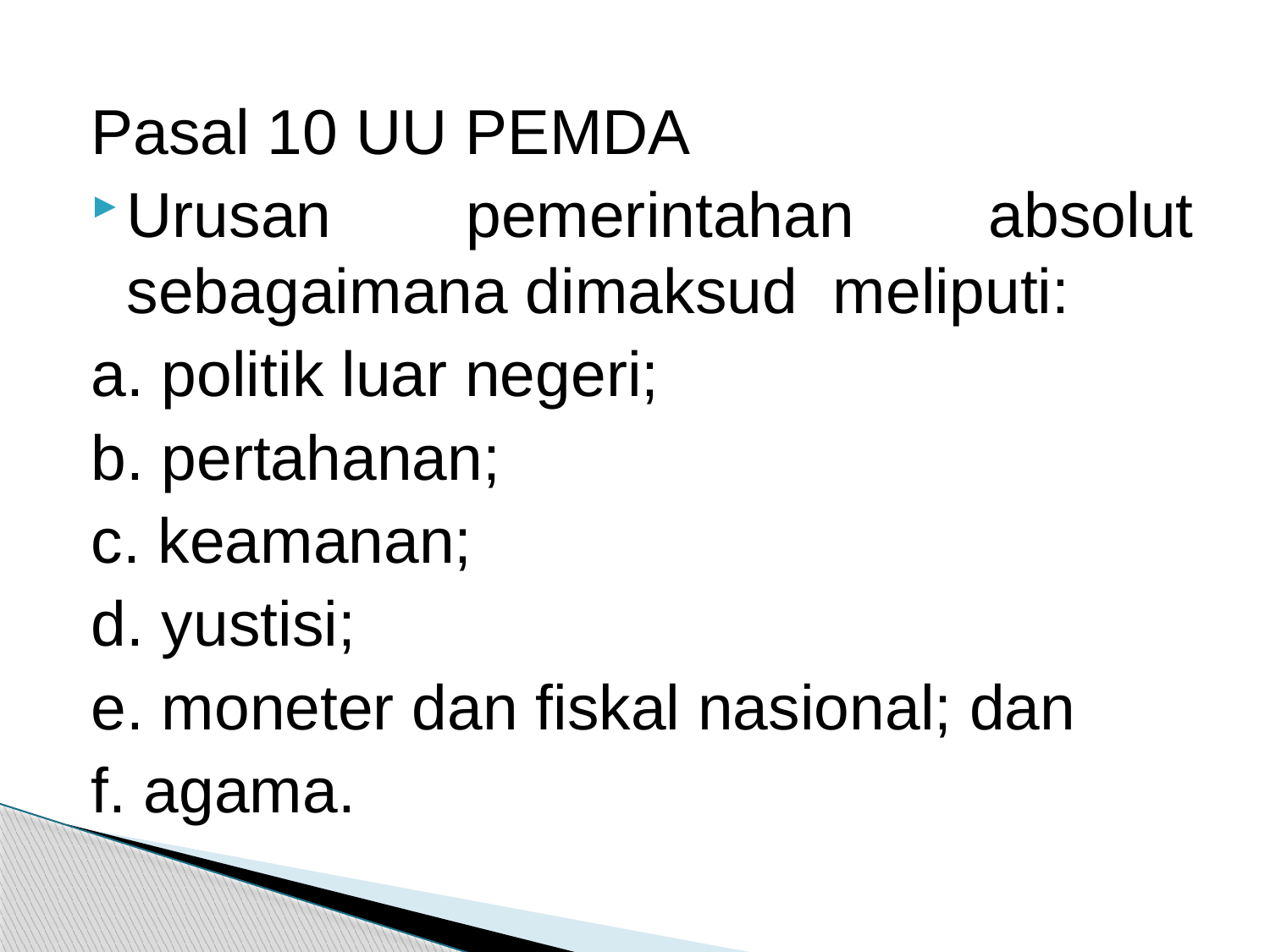

Pasal 10 UU PEMDA
Urusan pemerintahan absolut sebagaimana dimaksud  meliputi:
a. politik luar negeri;
b. pertahanan;
c. keamanan;
d. yustisi;
e. moneter dan fiskal nasional; dan
f. agama.